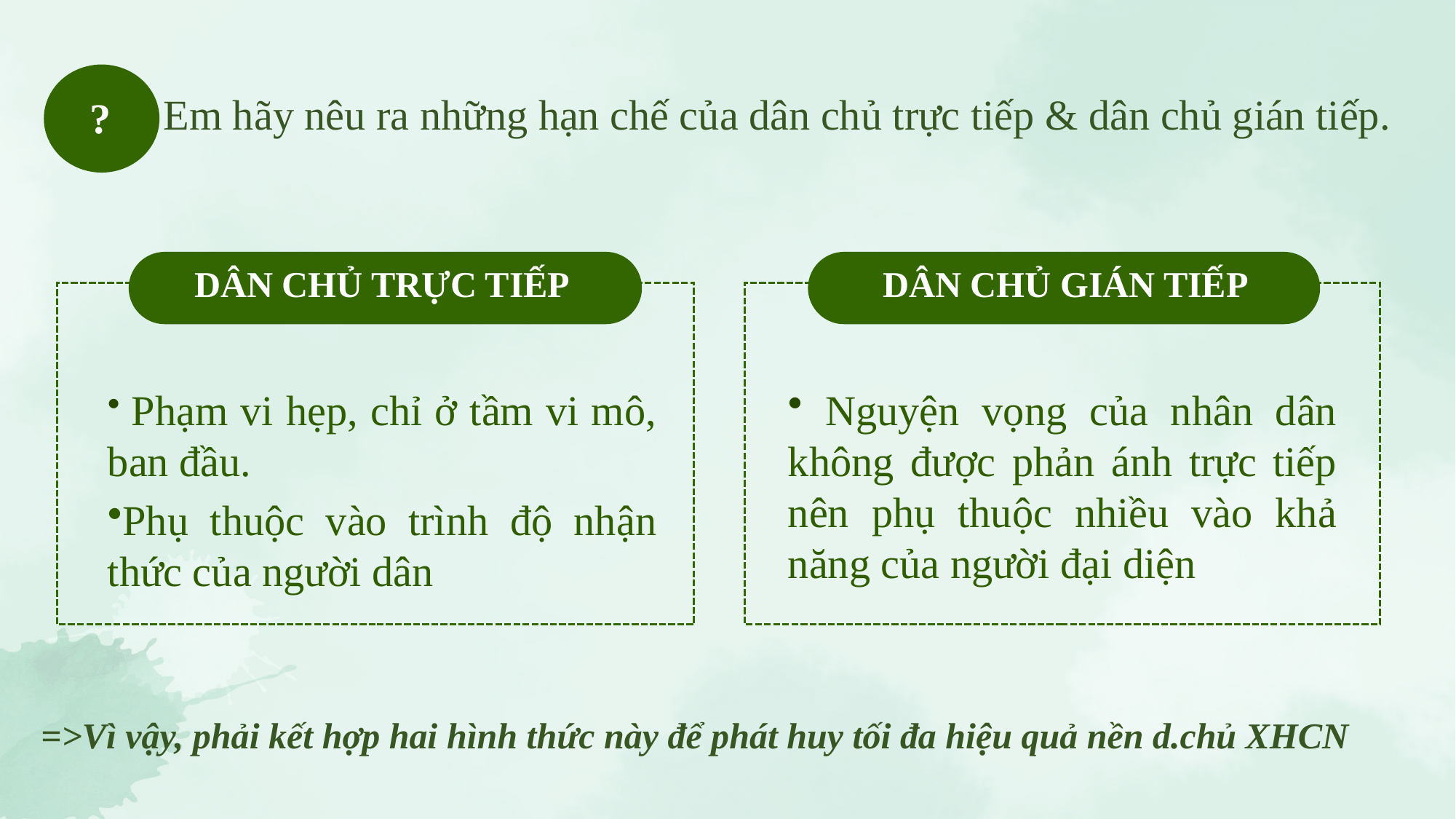

?
Em hãy nêu ra những hạn chế của dân chủ trực tiếp & dân chủ gián tiếp.

DÂN CHỦ GIÁN TIẾP

DÂN CHỦ TRỰC TIẾP

 Phạm vi hẹp, chỉ ở tầm vi mô, ban đầu.
Phụ thuộc vào trình độ nhận thức của người dân

 Nguyện vọng của nhân dân không được phản ánh trực tiếp nên phụ thuộc nhiều vào khả năng của người đại diện

=>Vì vậy, phải kết hợp hai hình thức này để phát huy tối đa hiệu quả nền d.chủ XHCN